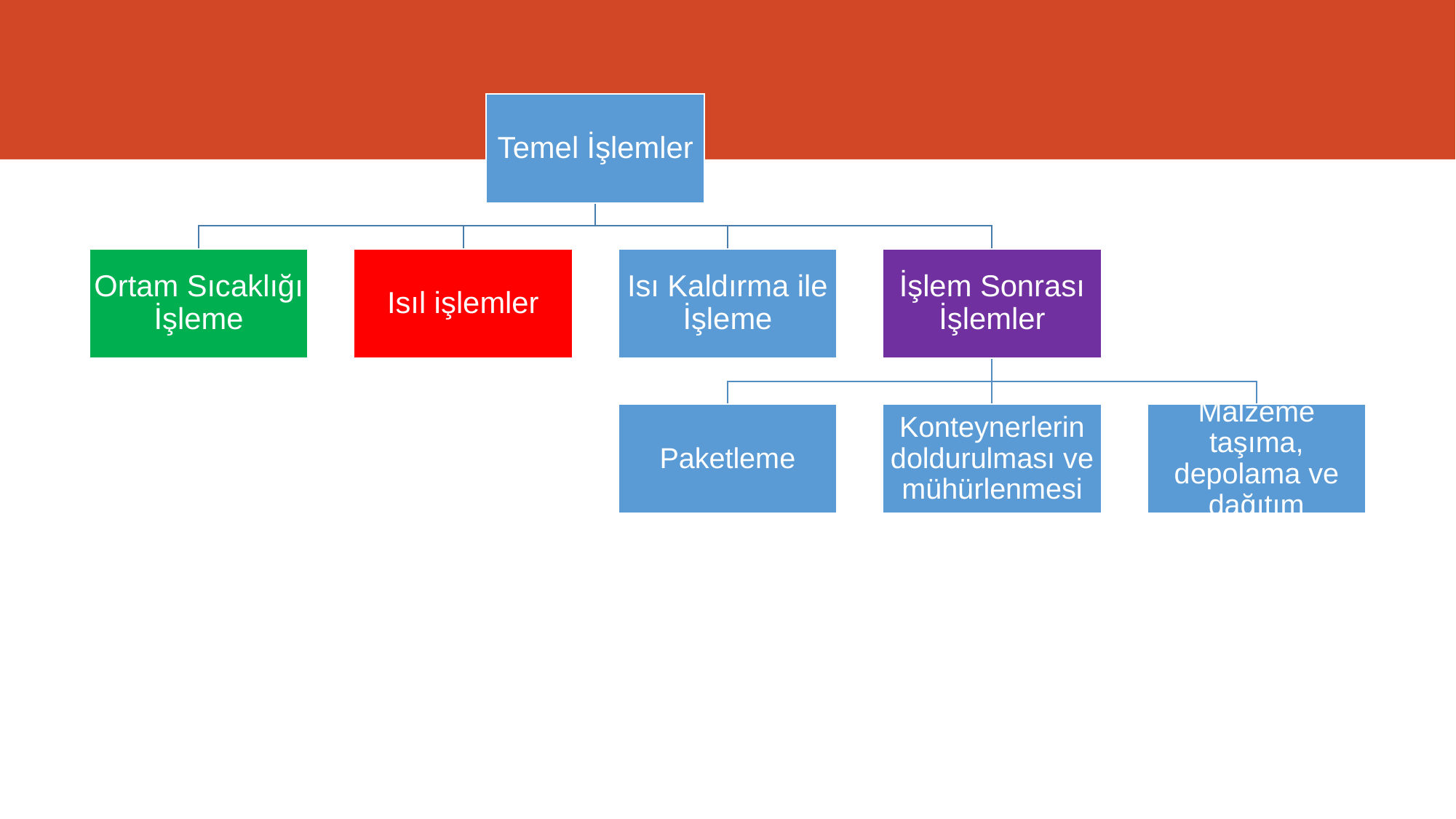

Temel İşlemler
Ortam Sıcaklığı İşleme
Isıl işlemler
Isı Kaldırma ile İşleme
İşlem Sonrası İşlemler
Paketleme
Konteynerlerin doldurulması ve mühürlenmesi
Malzeme taşıma, depolama ve dağıtım